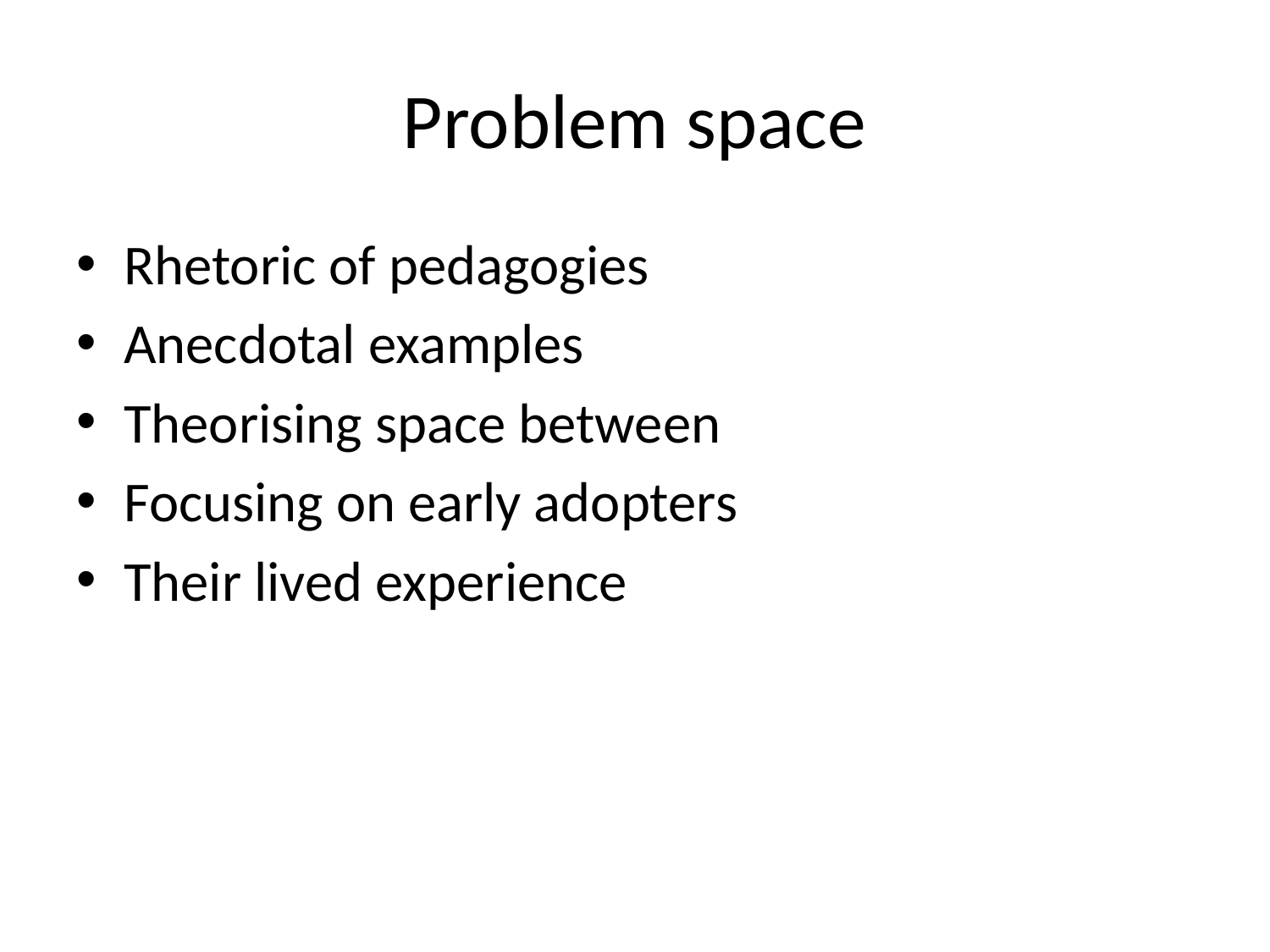

# Problem space
Rhetoric of pedagogies
Anecdotal examples
Theorising space between
Focusing on early adopters
Their lived experience